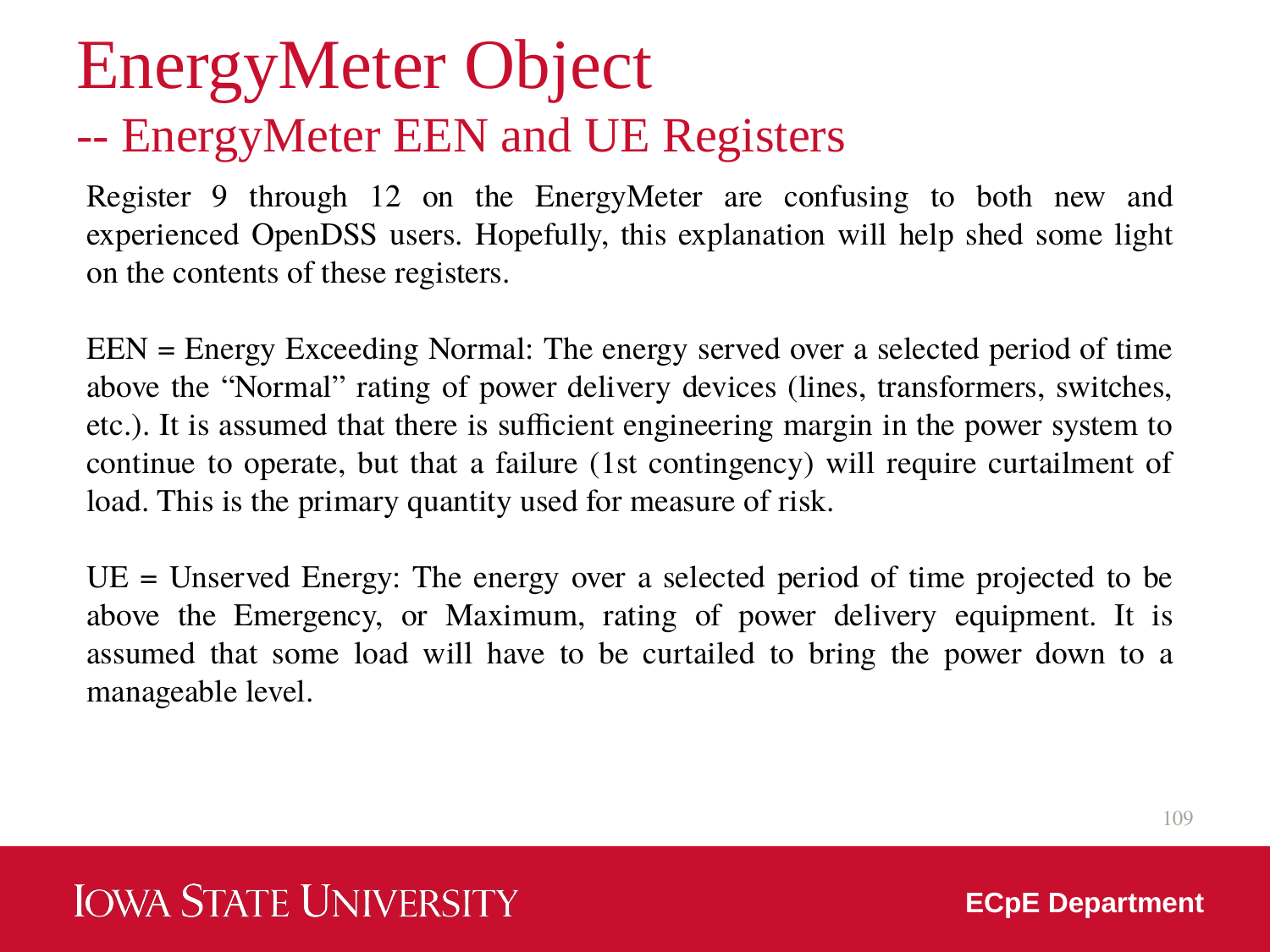

# EnergyMeter Object -- EnergyMeter EEN and UE Registers
Register 9 through 12 on the EnergyMeter are confusing to both new and experienced OpenDSS users. Hopefully, this explanation will help shed some light on the contents of these registers.

EEN = Energy Exceeding Normal: The energy served over a selected period of time above the “Normal” rating of power delivery devices (lines, transformers, switches, etc.). It is assumed that there is sufficient engineering margin in the power system to continue to operate, but that a failure (1st contingency) will require curtailment of load. This is the primary quantity used for measure of risk.

UE = Unserved Energy: The energy over a selected period of time projected to be above the Emergency, or Maximum, rating of power delivery equipment. It is assumed that some load will have to be curtailed to bring the power down to a manageable level.
109
ECpE Department